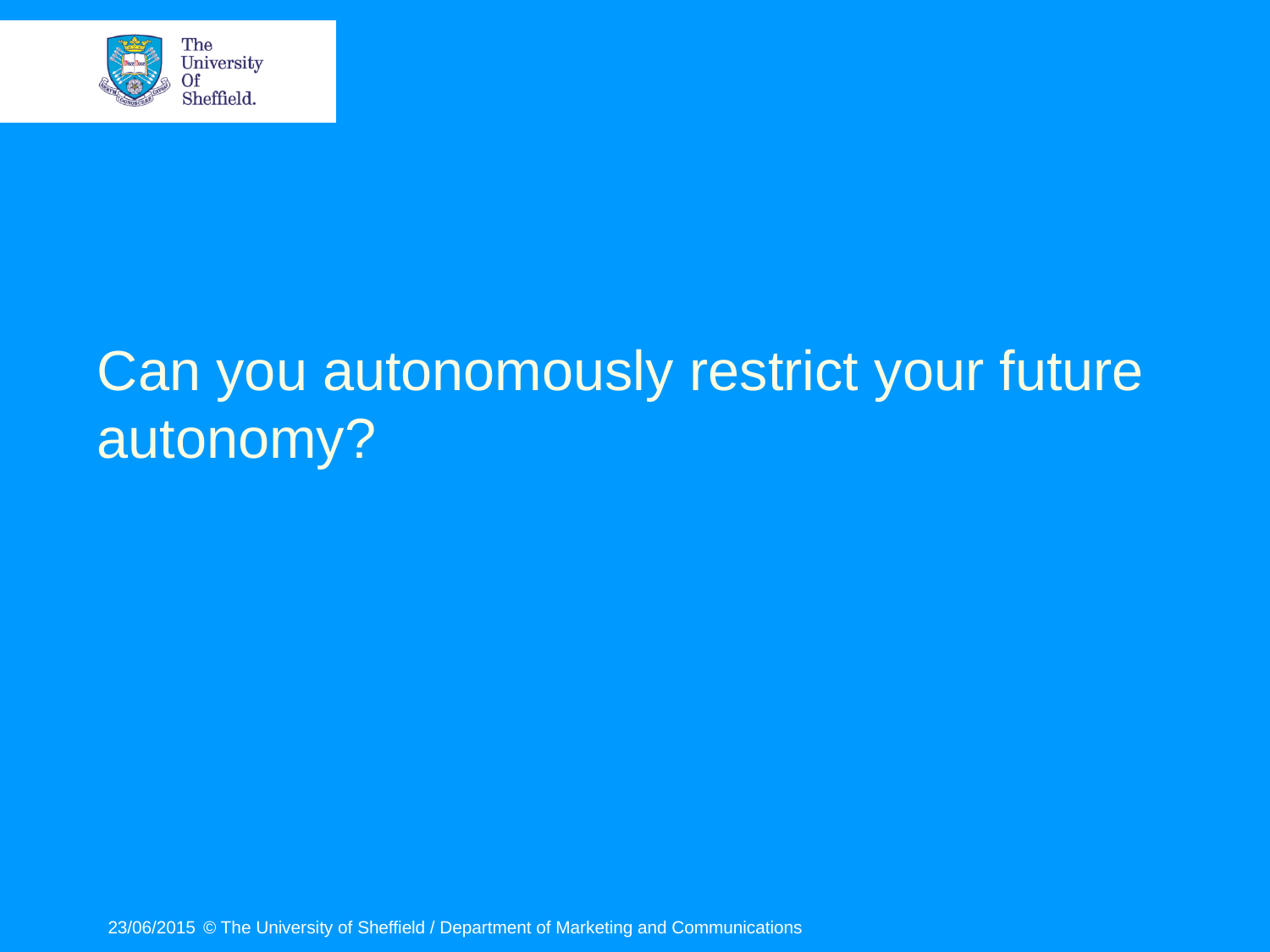

#
Can you autonomously restrict your future autonomy?
23/06/2015
© The University of Sheffield / Department of Marketing and Communications